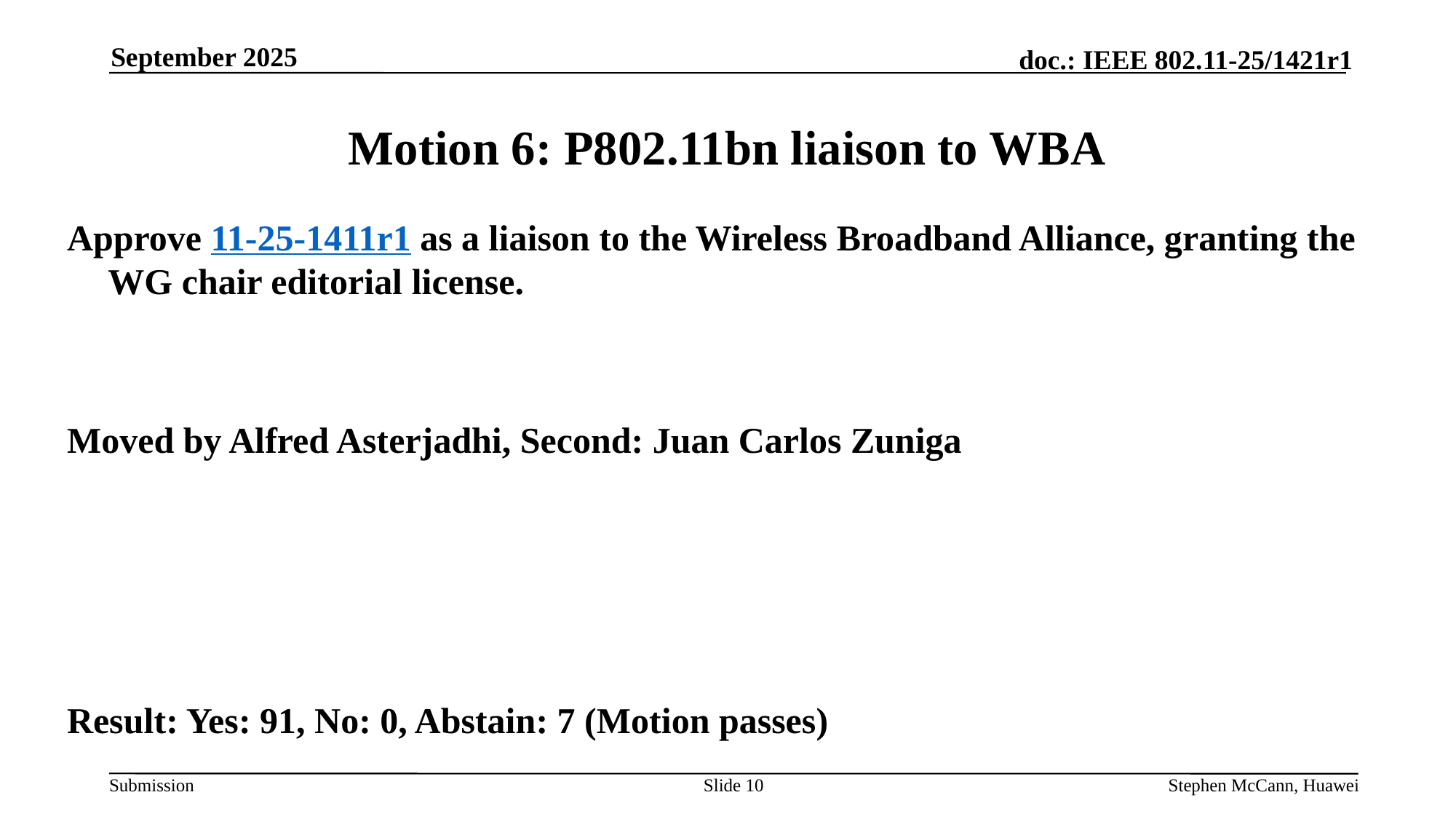

September 2025
# Motion 6: P802.11bn liaison to WBA
Approve 11-25-1411r1 as a liaison to the Wireless Broadband Alliance, granting the WG chair editorial license.

Moved by Alfred Asterjadhi, Second: Juan Carlos Zuniga

Result: Yes: 91, No: 0, Abstain: 7 (Motion passes)

Slide 10
Stephen McCann, Huawei